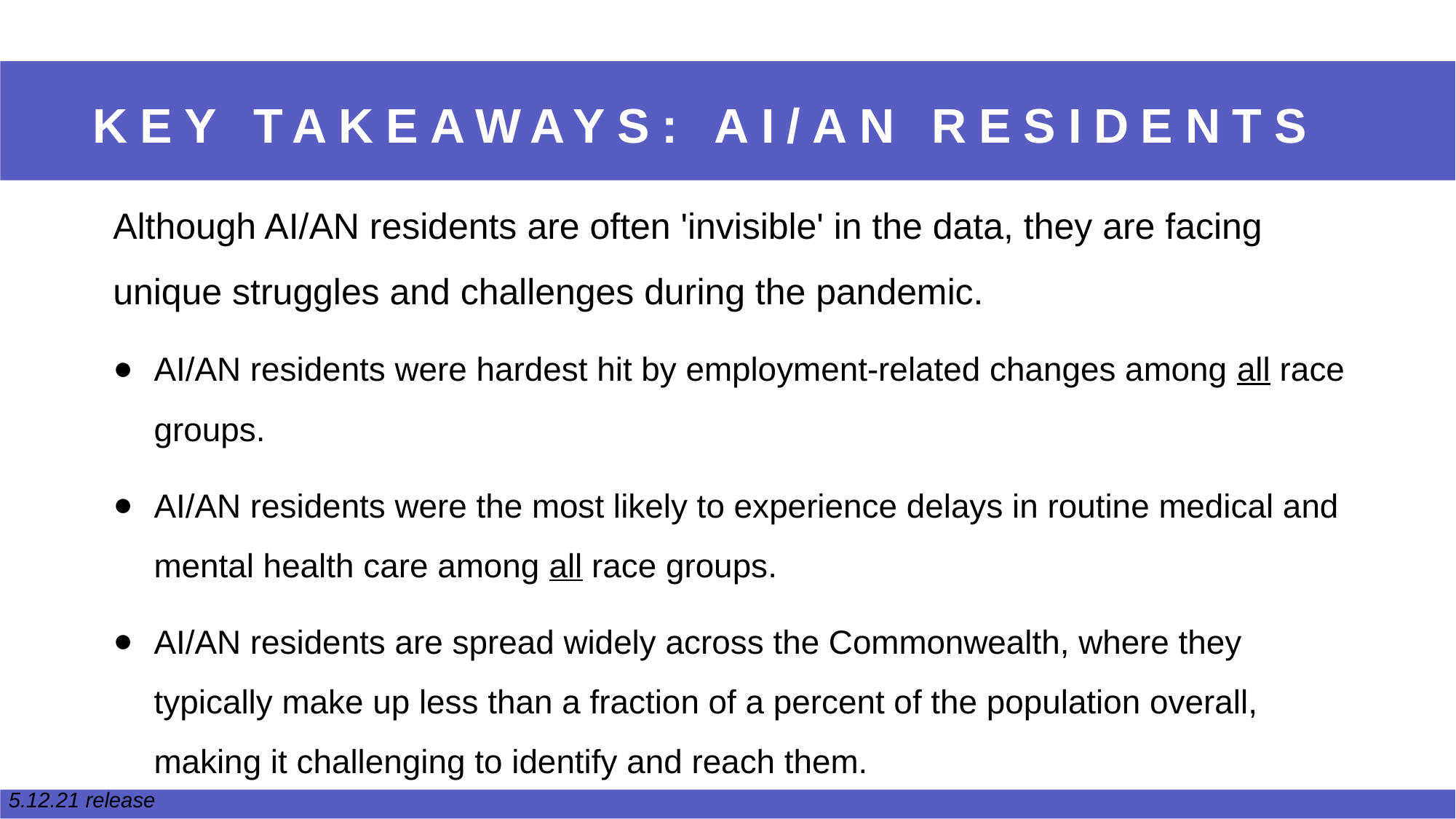

# KEY TAKEAWAYS: AI/AN RESIDENTS

Although AI/AN residents are often 'invisible' in the data, they are facing unique struggles and challenges during the pandemic.
AI/AN residents were hardest hit by employment-related changes among all race groups.
AI/AN residents were the most likely to experience delays in routine medical and mental health care among all race groups.
AI/AN residents are spread widely across the Commonwealth, where they typically make up less than a fraction of a percent of the population overall, making it challenging to identify and reach them.
5.12.21 release